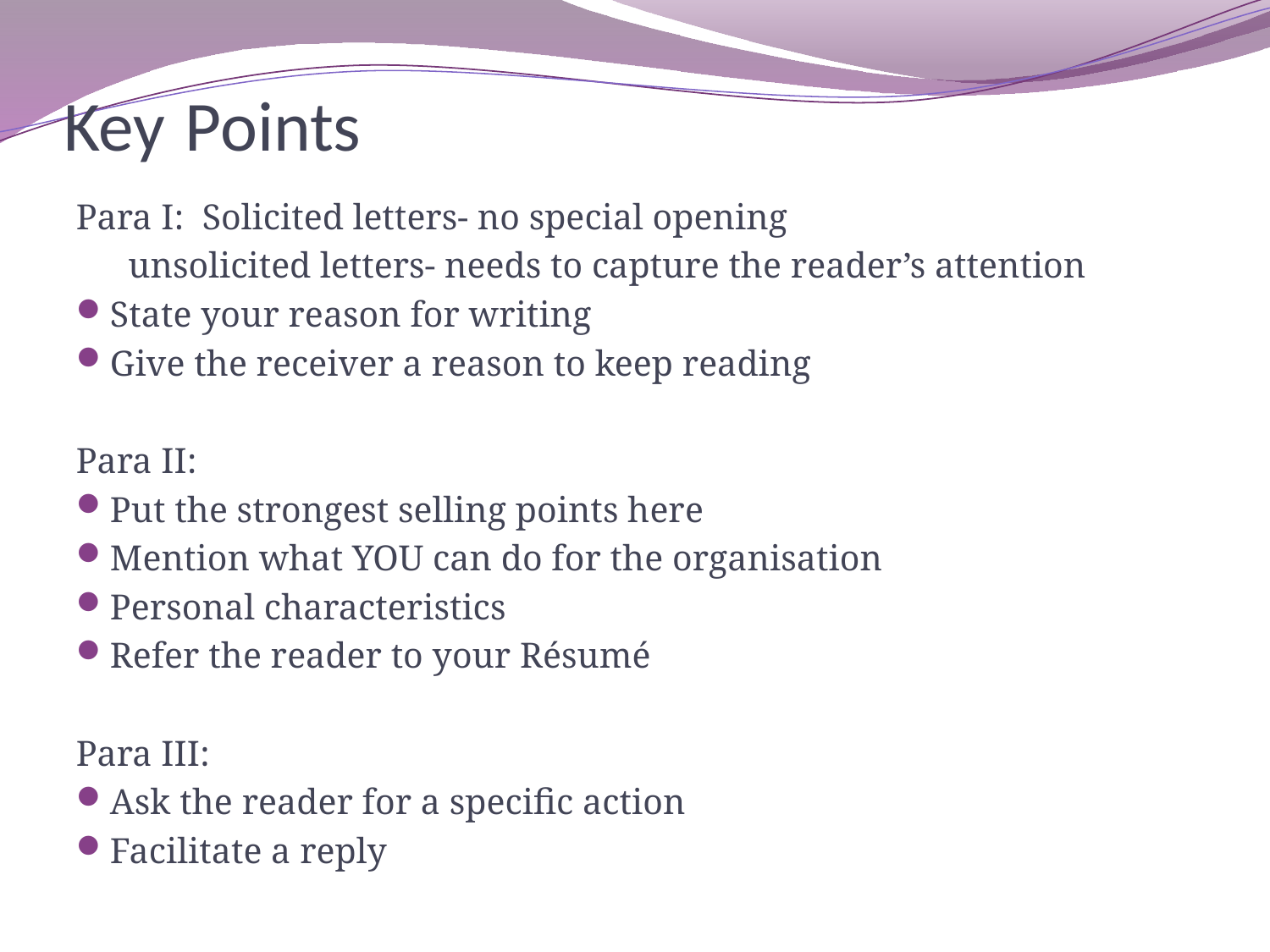

# Key Points
Para I:  Solicited letters- no special opening
		  unsolicited letters- needs to capture the reader’s attention
State your reason for writing
Give the receiver a reason to keep reading

Para II:
Put the strongest selling points here
Mention what YOU can do for the organisation
Personal characteristics
Refer the reader to your Résumé

Para III:
Ask the reader for a specific action
Facilitate a reply